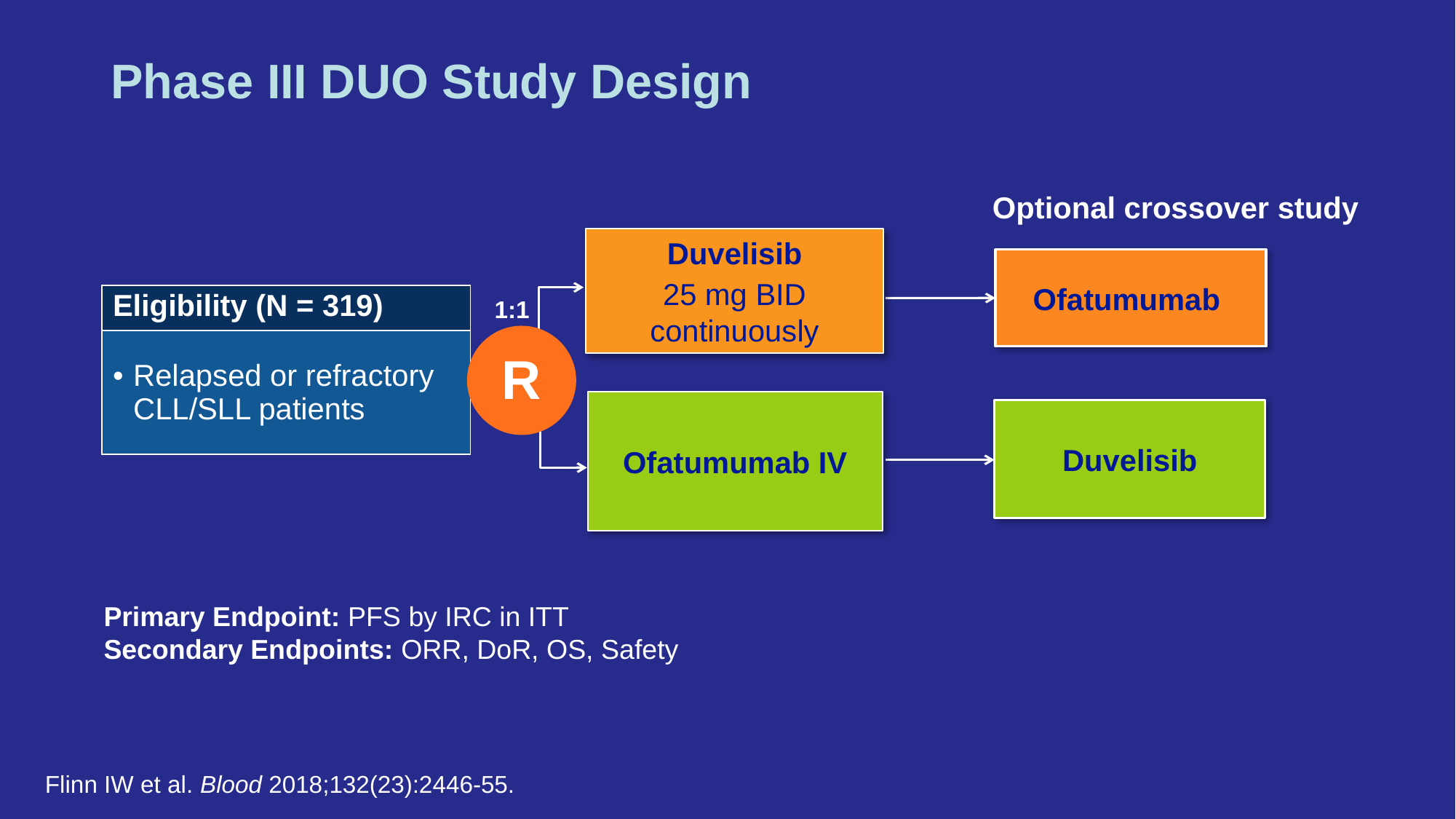

# Phase III DUO Study Design
Optional crossover study
Duvelisib
25 mg BID continuously
Ofatumumab
| Eligibility (N = 319) |
| --- |
| Relapsed or refractory CLL/SLL patients |
1:1

R
Ofatumumab IV
Duvelisib
Primary Endpoint: PFS by IRC in ITT
Secondary Endpoints: ORR, DoR, OS, Safety
Flinn IW et al. Blood 2018;132(23):2446-55.